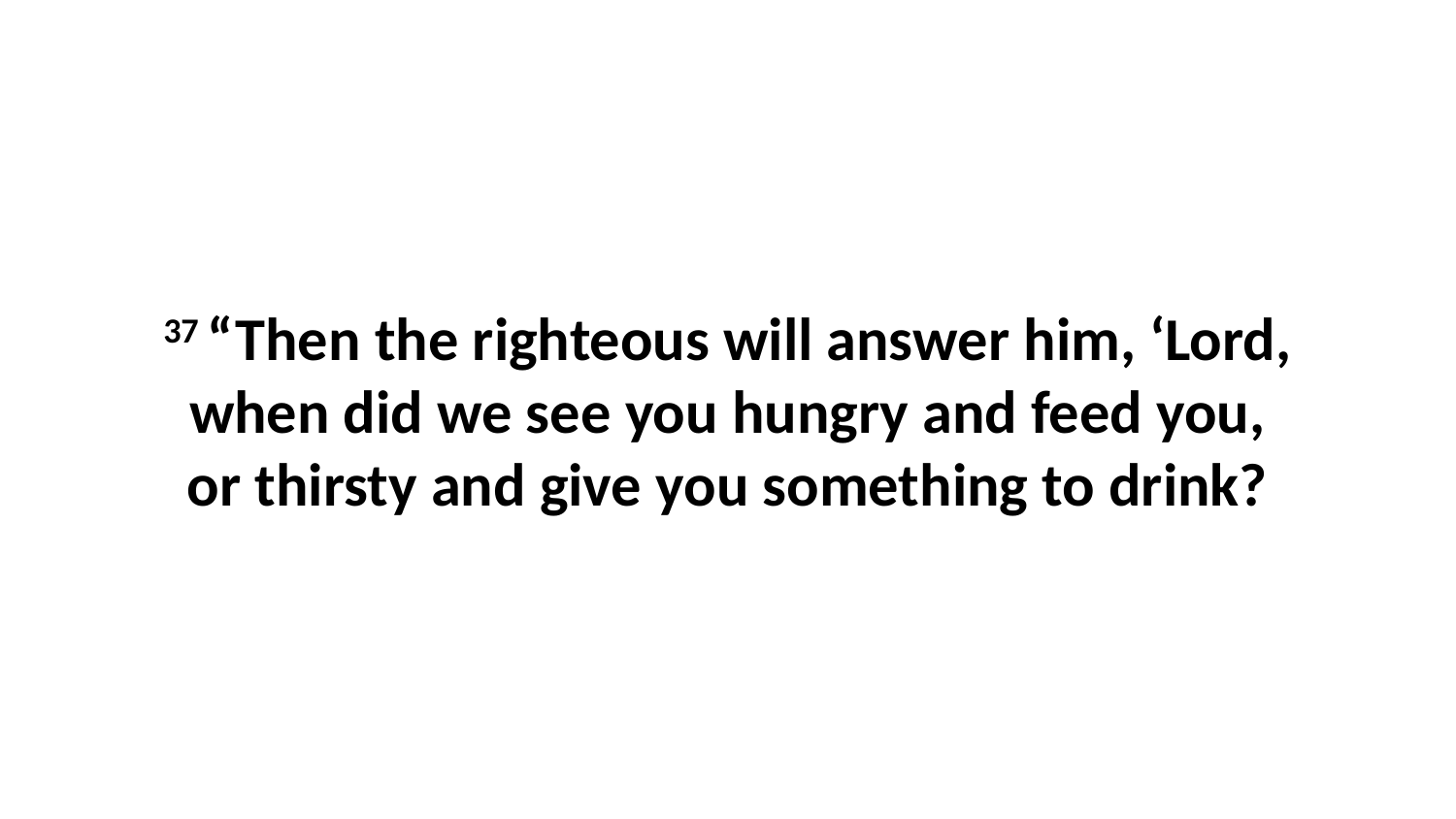

37 “Then the righteous will answer him, ‘Lord, when did we see you hungry and feed you, or thirsty and give you something to drink?